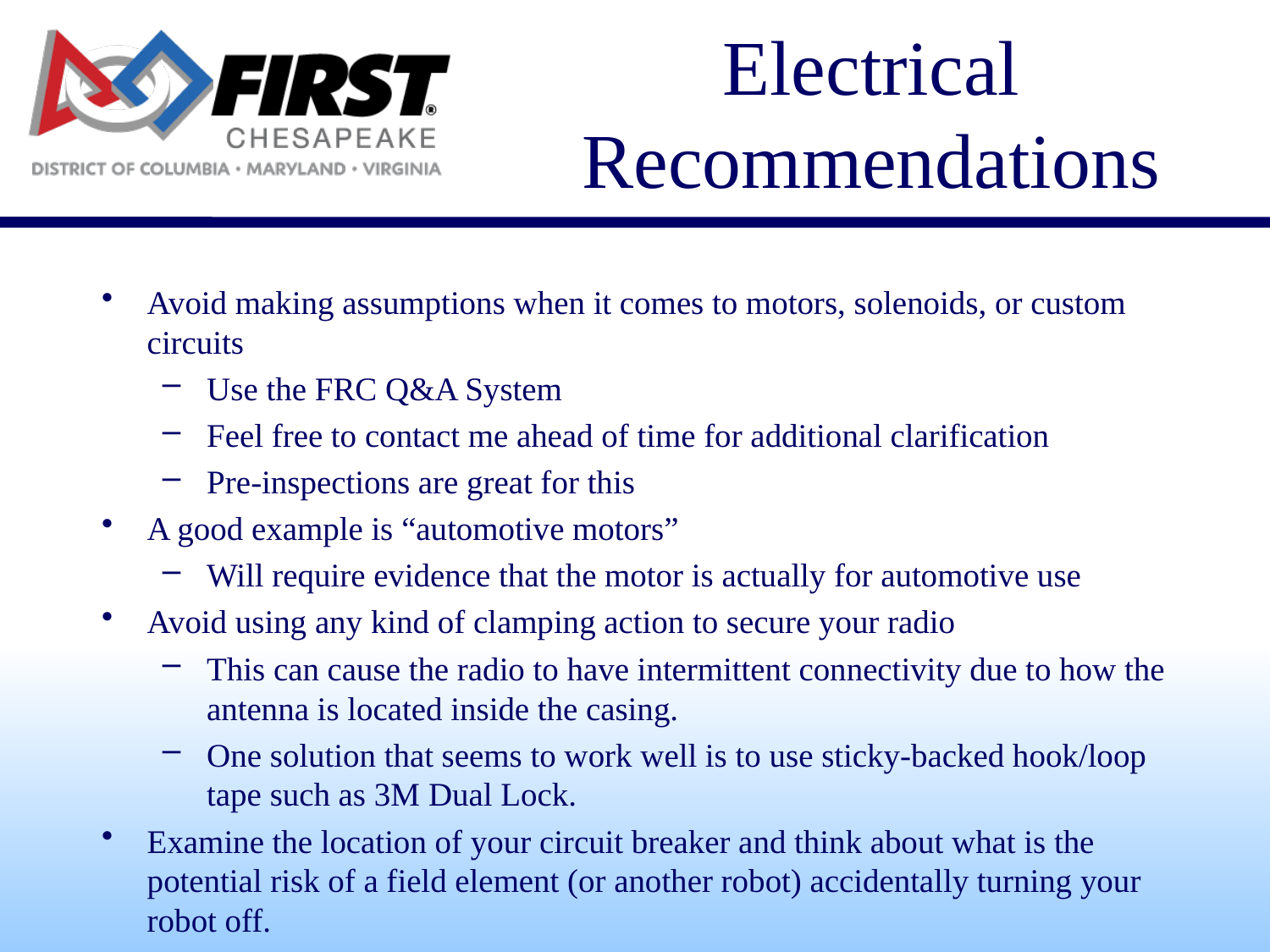

# Electrical Recommendations
Avoid making assumptions when it comes to motors, solenoids, or custom circuits
Use the FRC Q&A System
Feel free to contact me ahead of time for additional clarification
Pre-inspections are great for this
A good example is “automotive motors”
Will require evidence that the motor is actually for automotive use
Avoid using any kind of clamping action to secure your radio
This can cause the radio to have intermittent connectivity due to how the antenna is located inside the casing.
One solution that seems to work well is to use sticky-backed hook/loop tape such as 3M Dual Lock.
Examine the location of your circuit breaker and think about what is the potential risk of a field element (or another robot) accidentally turning your robot off.